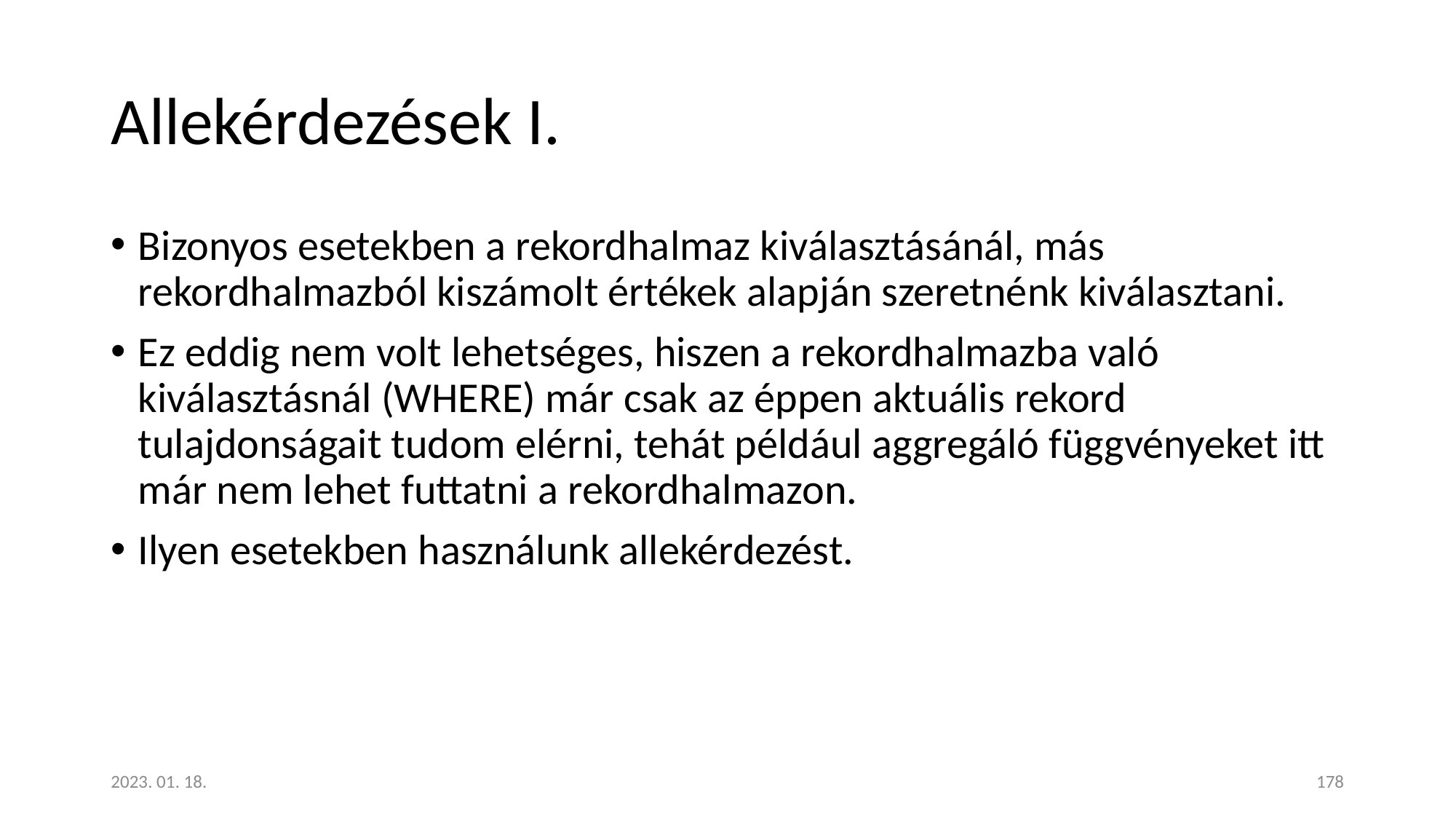

# Allekérdezések I.
Bizonyos esetekben a rekordhalmaz kiválasztásánál, más rekordhalmazból kiszámolt értékek alapján szeretnénk kiválasztani.
Ez eddig nem volt lehetséges, hiszen a rekordhalmazba való kiválasztásnál (WHERE) már csak az éppen aktuális rekord tulajdonságait tudom elérni, tehát például aggregáló függvényeket itt már nem lehet futtatni a rekordhalmazon.
Ilyen esetekben használunk allekérdezést.
2023. 01. 18.
178